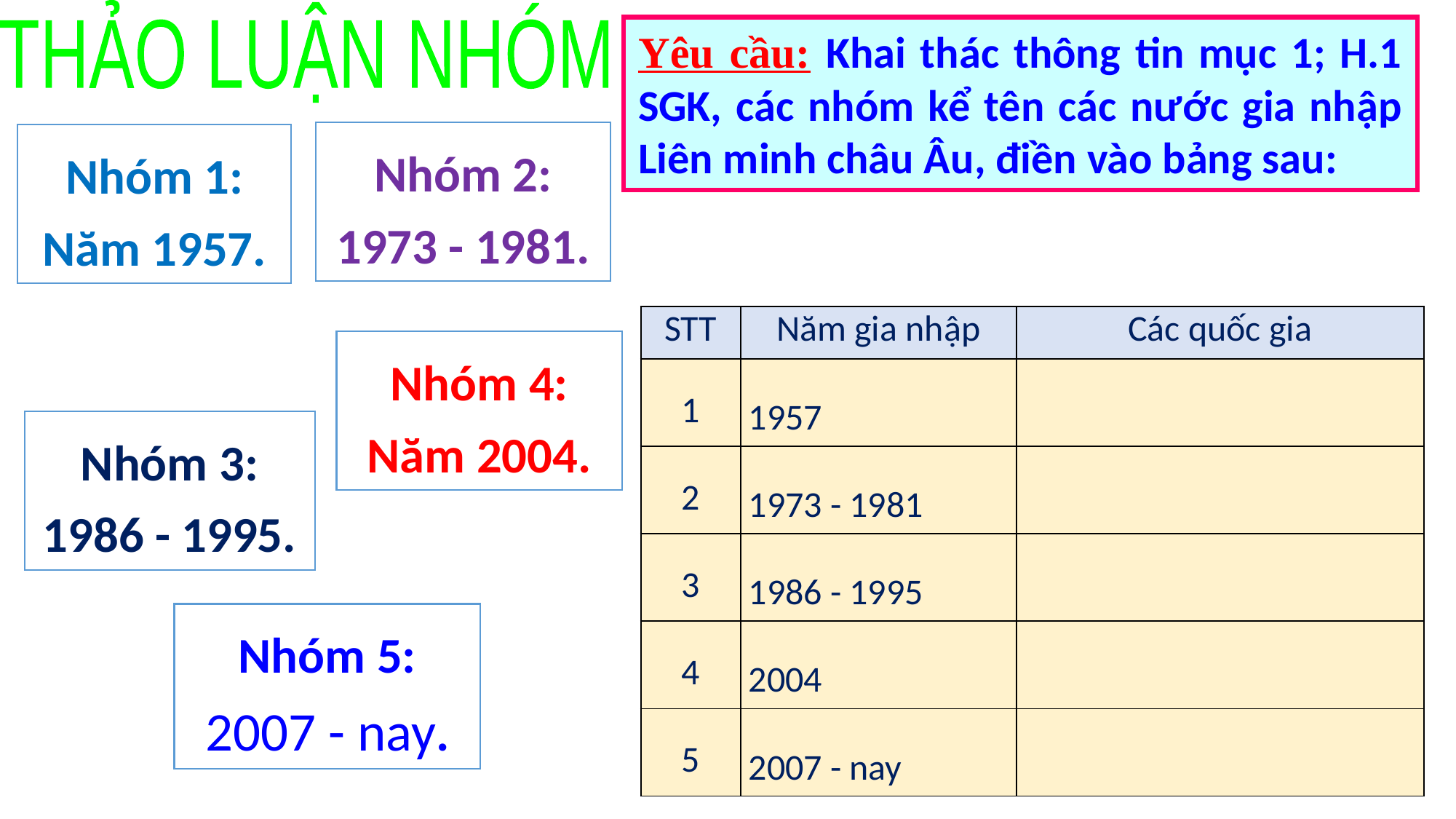

THẢO LUẬN NHÓM
Yêu cầu: Khai thác thông tin mục 1; H.1 SGK, các nhóm kể tên các nước gia nhập Liên minh châu Âu, điền vào bảng sau:
Nhóm 2: 1973 - 1981.
Nhóm 1: Năm 1957.
| STT | Năm gia nhập | Các quốc gia |
| --- | --- | --- |
| 1 | 1957 |  |
| 2 | 1973 - 1981 |  |
| 3 | 1986 - 1995 |  |
| 4 | 2004 |  |
| 5 | 2007 - nay |  |
Nhóm 4: Năm 2004.
Nhóm 3: 1986 - 1995.
Nhóm 5: 2007 - nay.